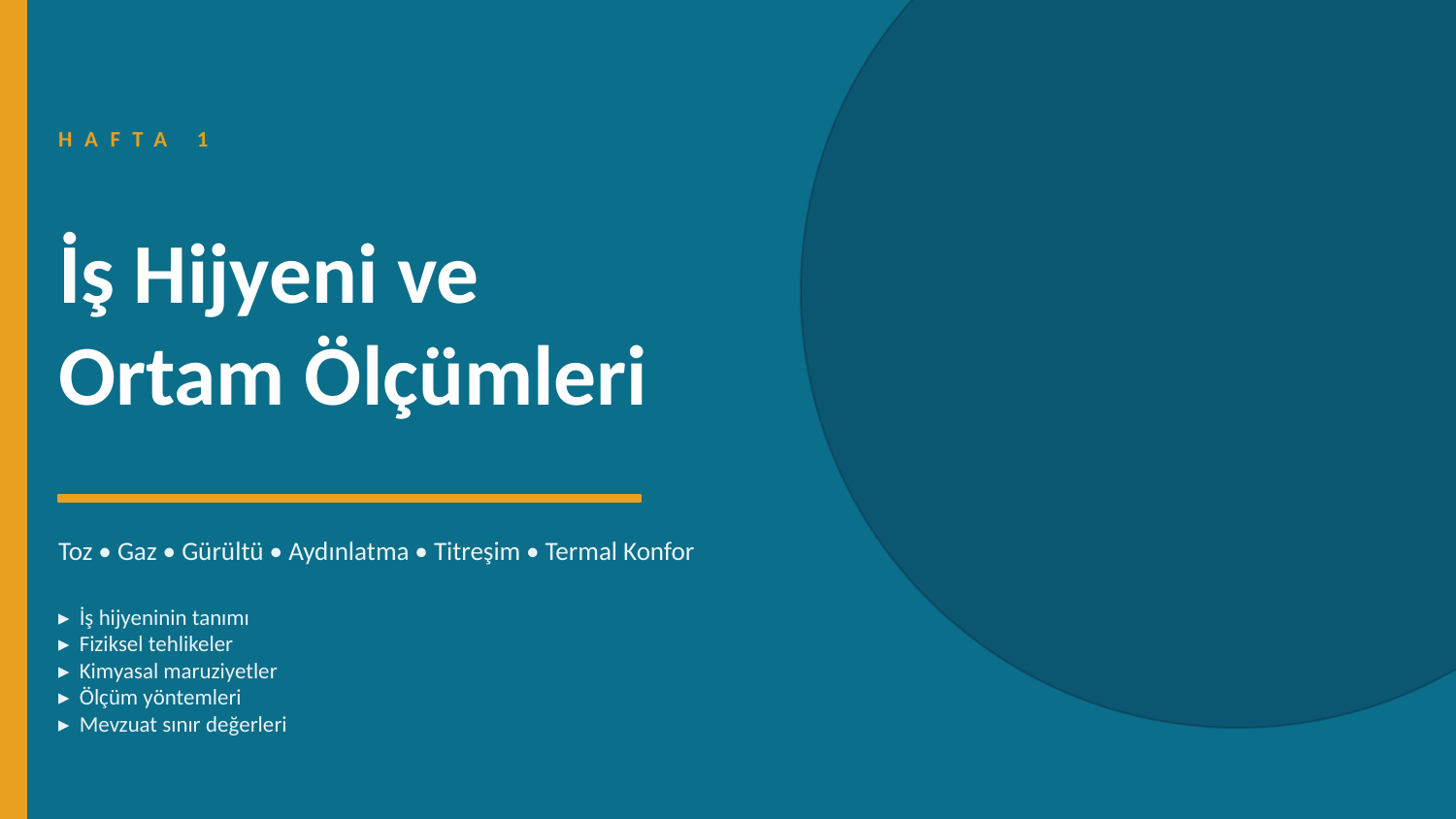

HAFTA 1
İş Hijyeni ve
Ortam Ölçümleri

Toz • Gaz • Gürültü • Aydınlatma • Titreşim • Termal Konfor
▸  İş hijyeninin tanımı
▸  Fiziksel tehlikeler
▸  Kimyasal maruziyetler
▸  Ölçüm yöntemleri
▸  Mevzuat sınır değerleri